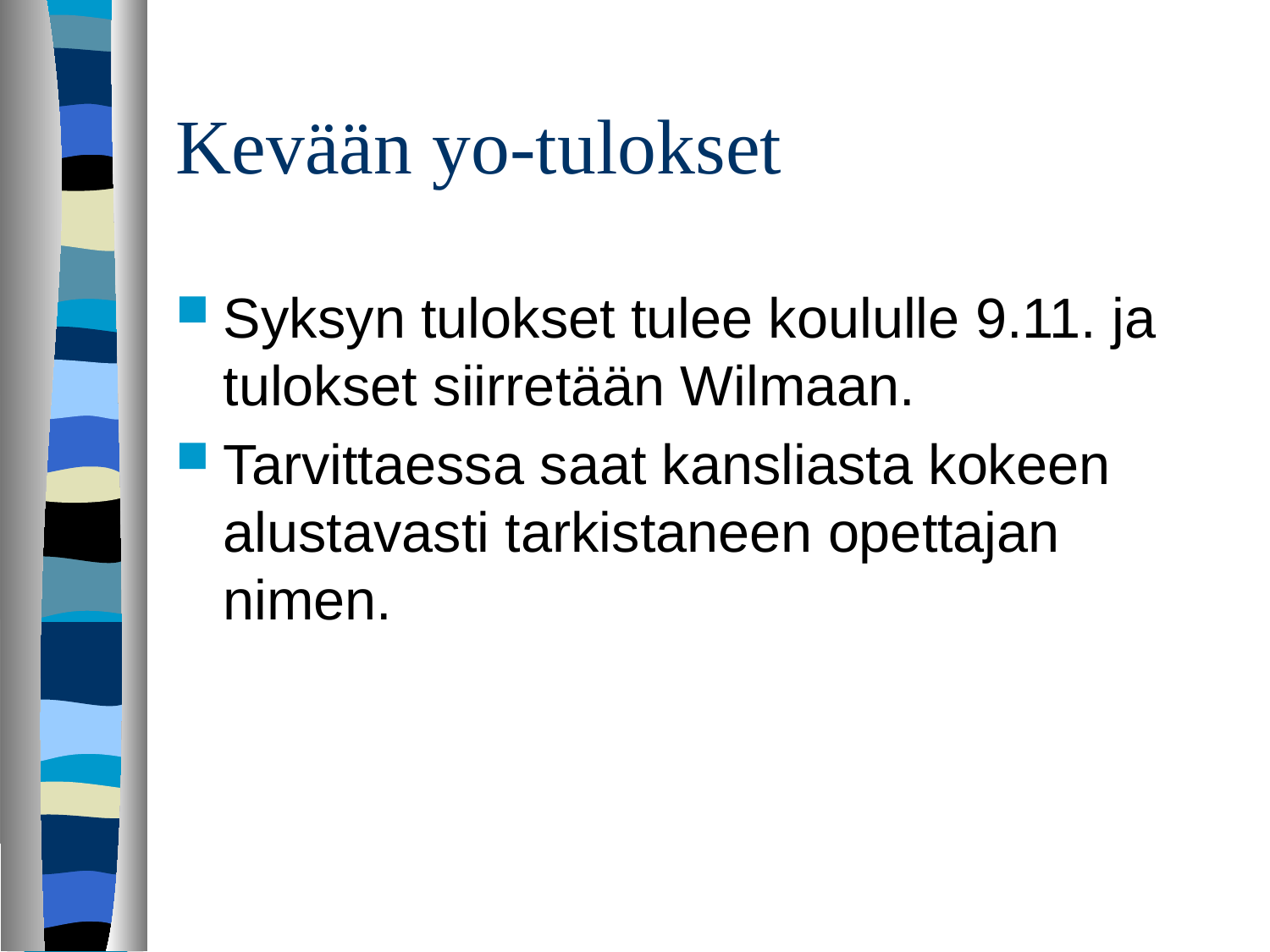

# Kevään yo-tulokset
Syksyn tulokset tulee koululle 9.11. ja tulokset siirretään Wilmaan.
Tarvittaessa saat kansliasta kokeen alustavasti tarkistaneen opettajan nimen.